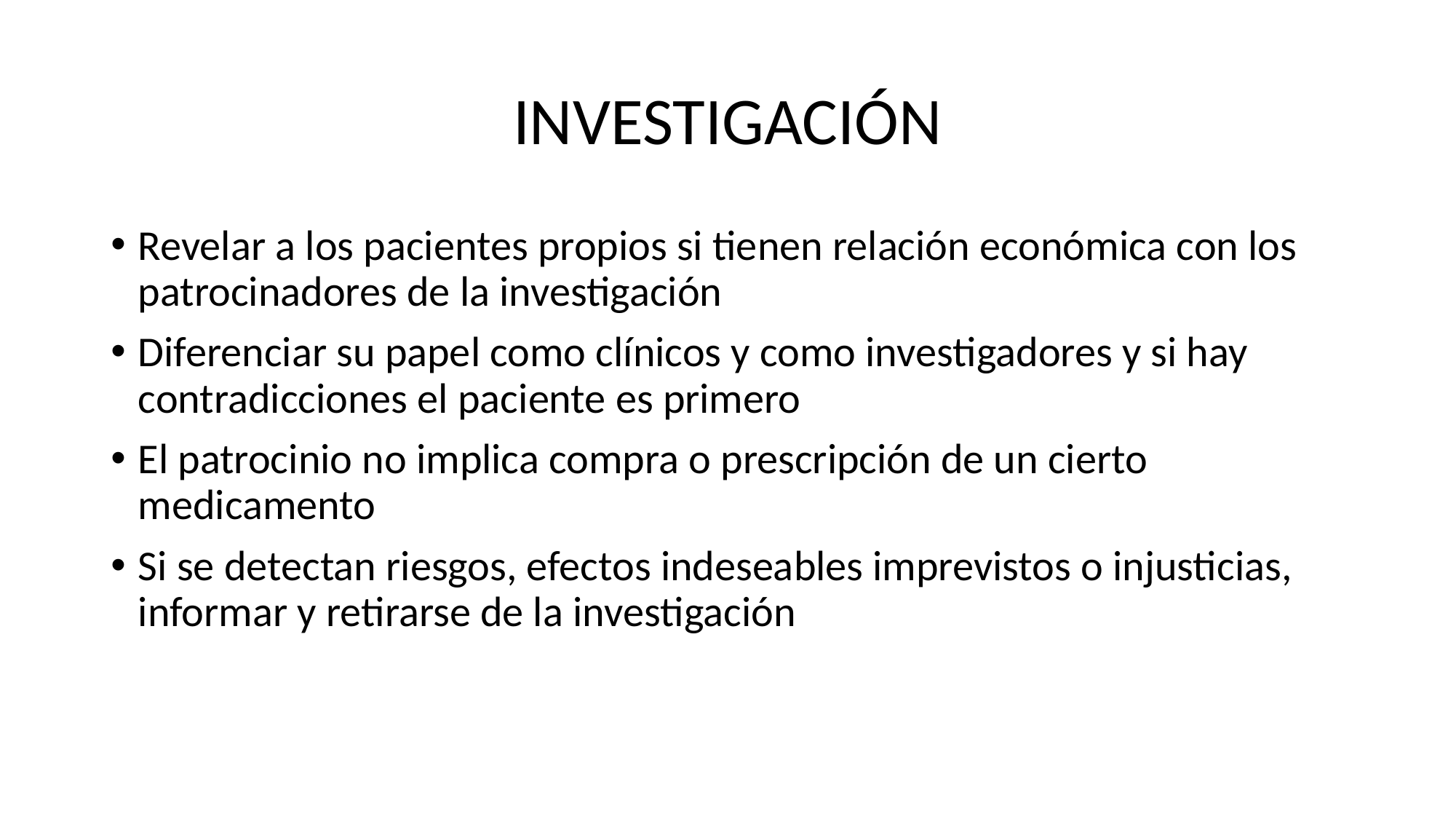

# INVESTIGACIÓN
Revelar a los pacientes propios si tienen relación económica con los patrocinadores de la investigación
Diferenciar su papel como clínicos y como investigadores y si hay contradicciones el paciente es primero
El patrocinio no implica compra o prescripción de un cierto medicamento
Si se detectan riesgos, efectos indeseables imprevistos o injusticias, informar y retirarse de la investigación